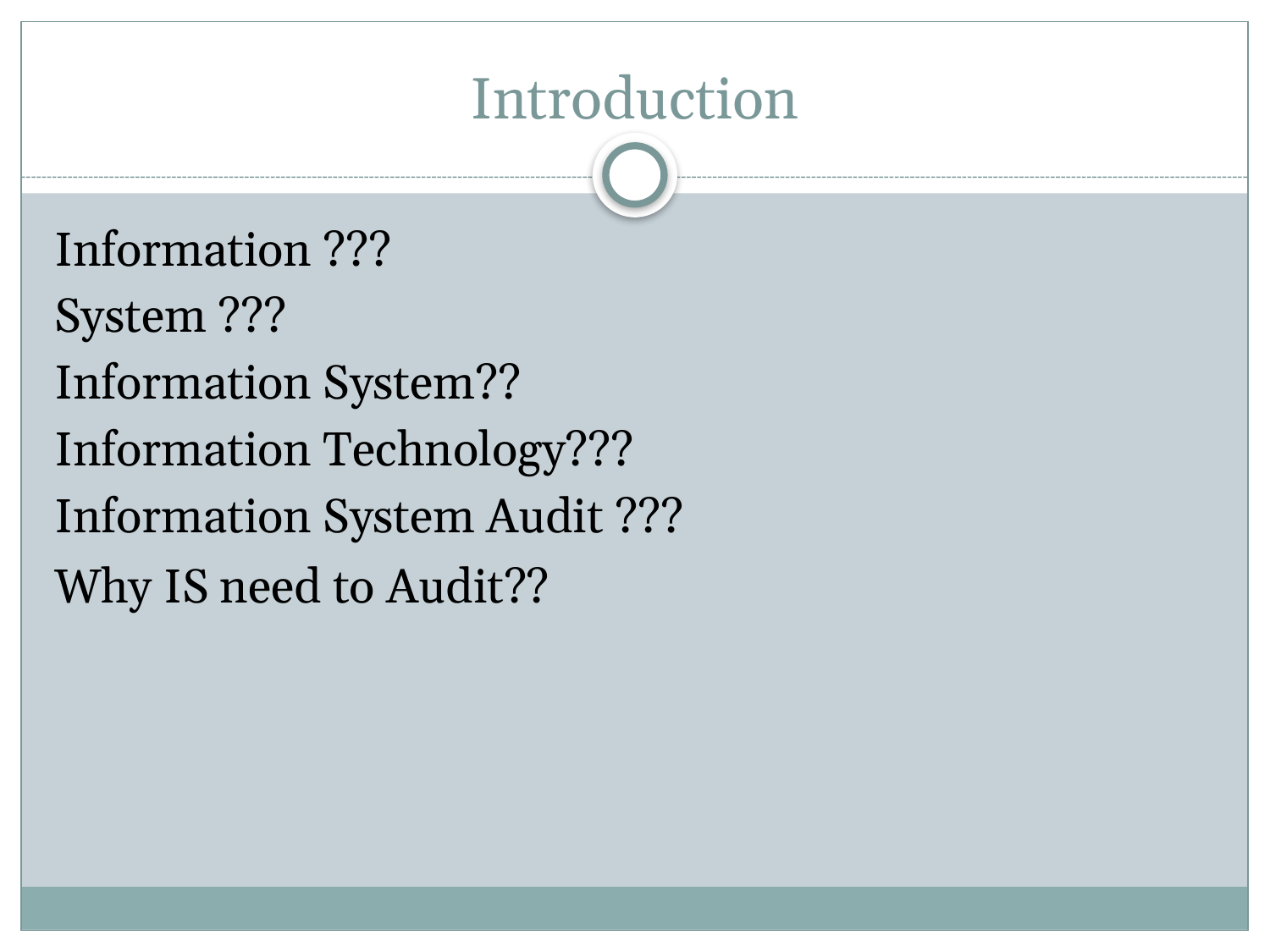

# Introduction
Information ???
System ???
Information System??
Information Technology???
Information System Audit ???
Why IS need to Audit??